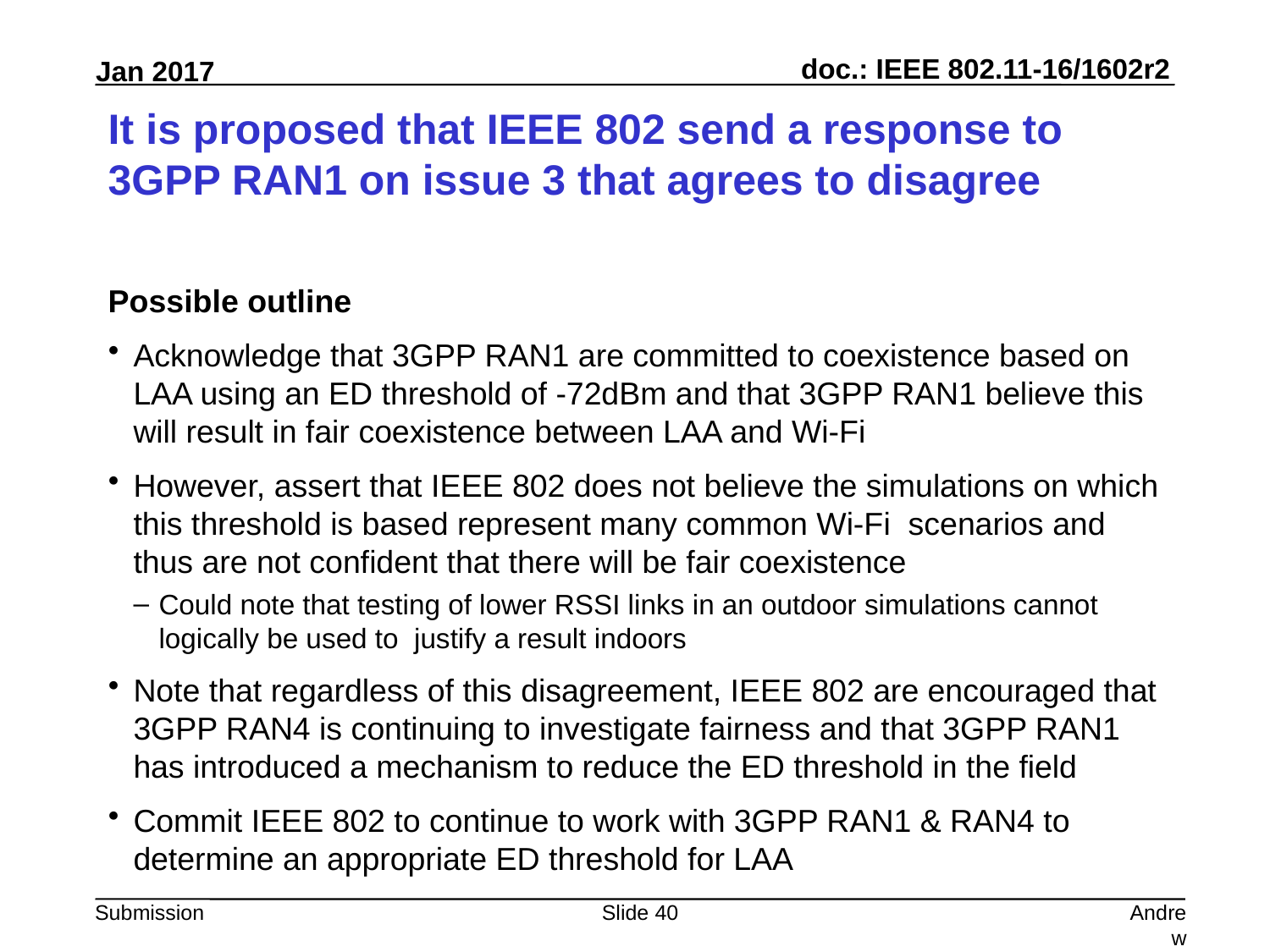

# It is proposed that IEEE 802 send a response to 3GPP RAN1 on issue 3 that agrees to disagree
Possible outline
Acknowledge that 3GPP RAN1 are committed to coexistence based on LAA using an ED threshold of -72dBm and that 3GPP RAN1 believe this will result in fair coexistence between LAA and Wi-Fi
However, assert that IEEE 802 does not believe the simulations on which this threshold is based represent many common Wi-Fi  scenarios and thus are not confident that there will be fair coexistence
Could note that testing of lower RSSI links in an outdoor simulations cannot logically be used to  justify a result indoors
Note that regardless of this disagreement, IEEE 802 are encouraged that 3GPP RAN4 is continuing to investigate fairness and that 3GPP RAN1 has introduced a mechanism to reduce the ED threshold in the field
Commit IEEE 802 to continue to work with 3GPP RAN1 & RAN4 to determine an appropriate ED threshold for LAA
Slide 40
Andrew Myles, Cisco